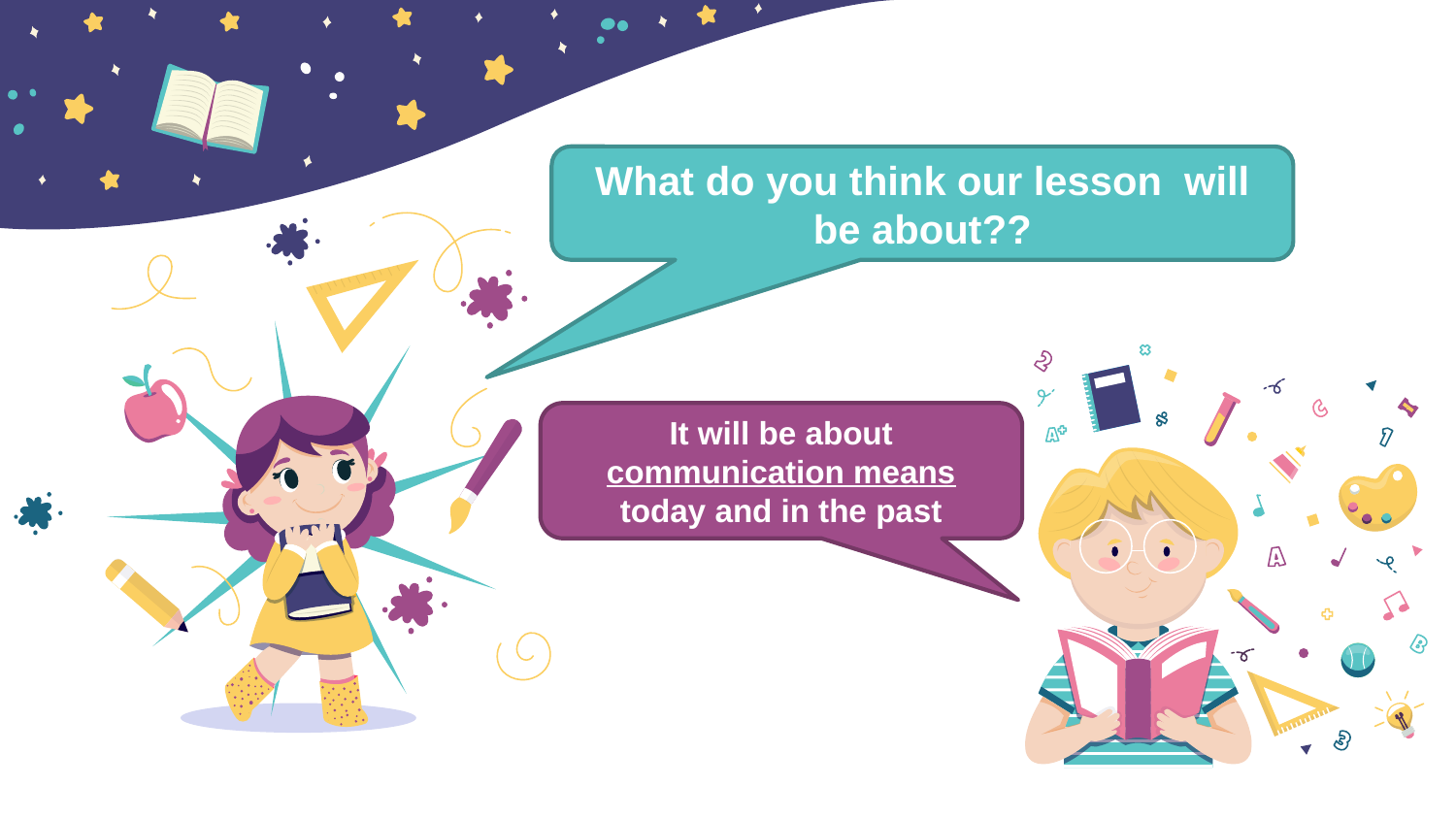

What do you think our lesson  will be about??

It will be about communication means today and in the past